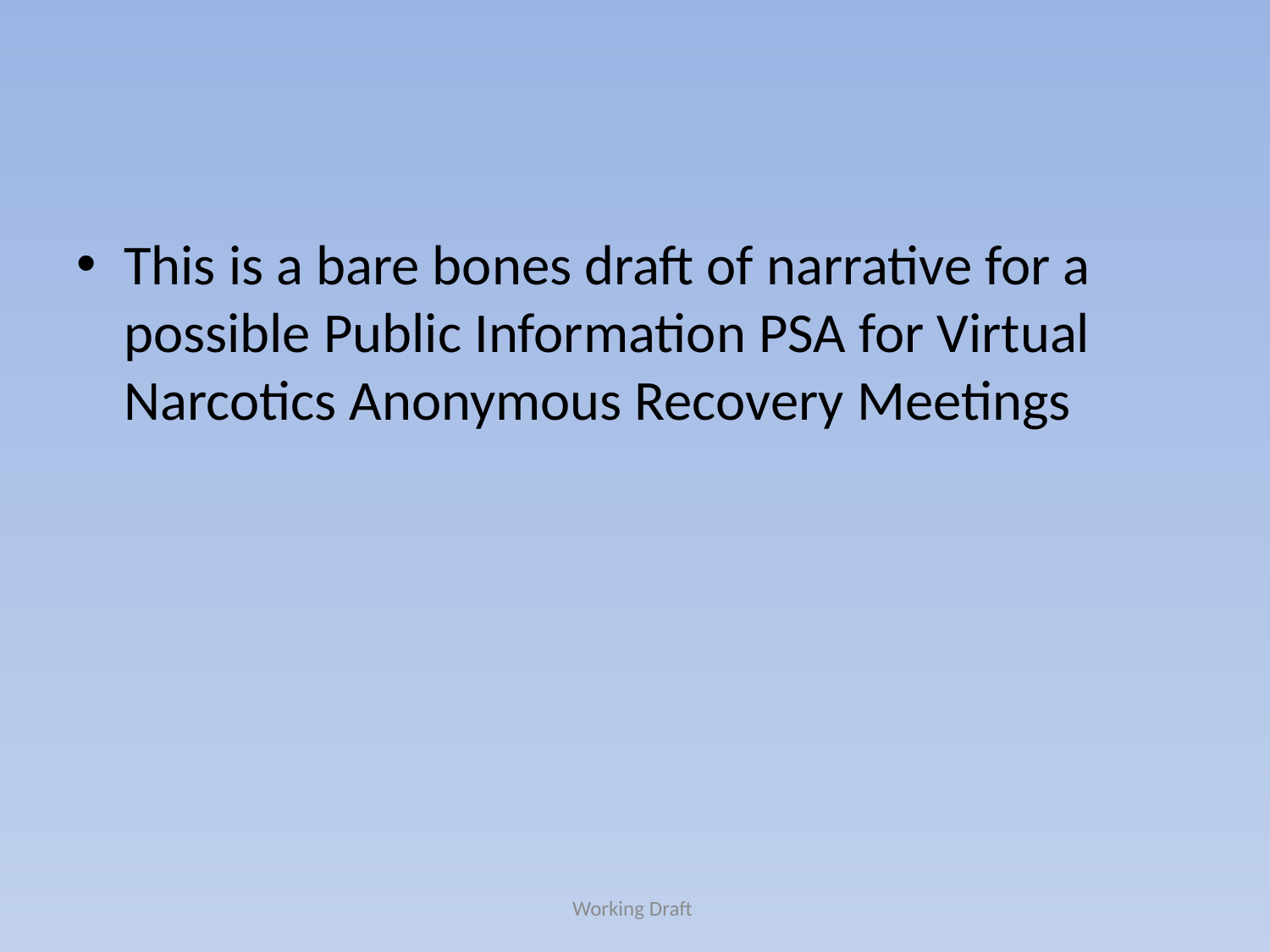

#
This is a bare bones draft of narrative for a possible Public Information PSA for Virtual Narcotics Anonymous Recovery Meetings
Working Draft